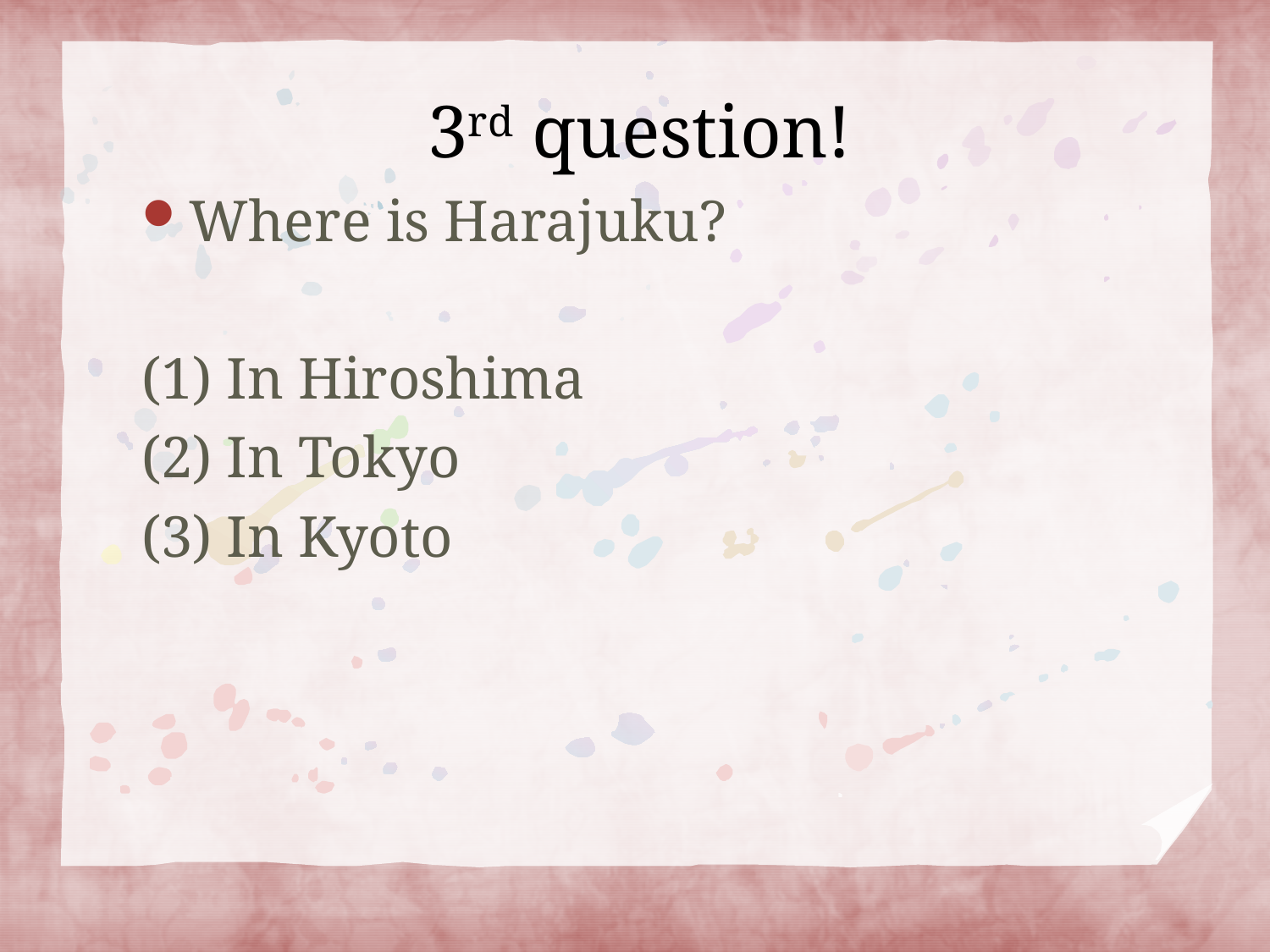

# 3rd question!
Where is Harajuku?

(1) In Hiroshima
(2) In Tokyo
(3) In Kyoto